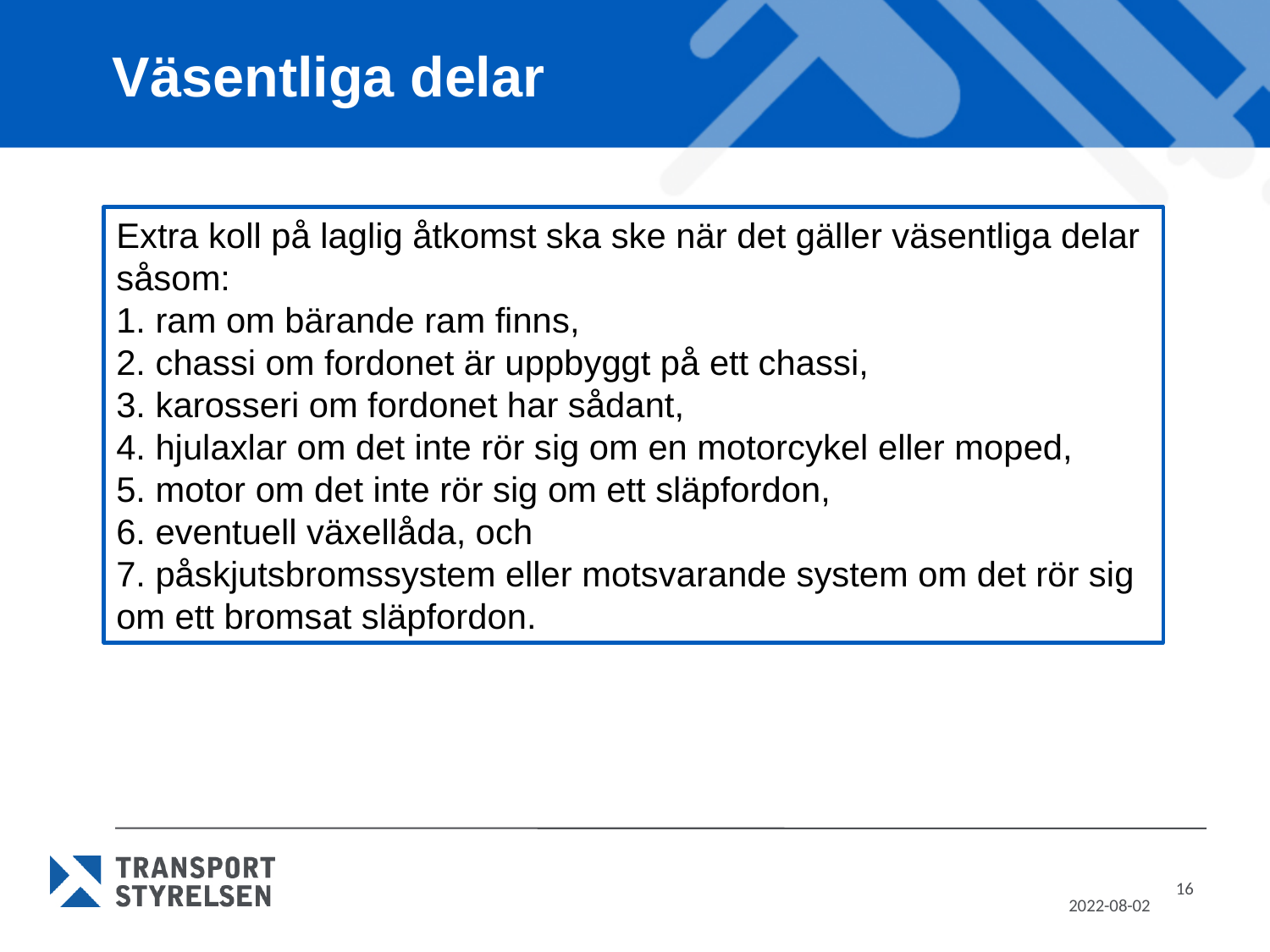

# Väsentliga delar
Extra koll på laglig åtkomst ska ske när det gäller väsentliga delar såsom:
1. ram om bärande ram finns,
2. chassi om fordonet är uppbyggt på ett chassi,
3. karosseri om fordonet har sådant,
4. hjulaxlar om det inte rör sig om en motorcykel eller moped,
5. motor om det inte rör sig om ett släpfordon,
6. eventuell växellåda, och
7. påskjutsbromssystem eller motsvarande system om det rör sig om ett bromsat släpfordon.
16
2022-08-02